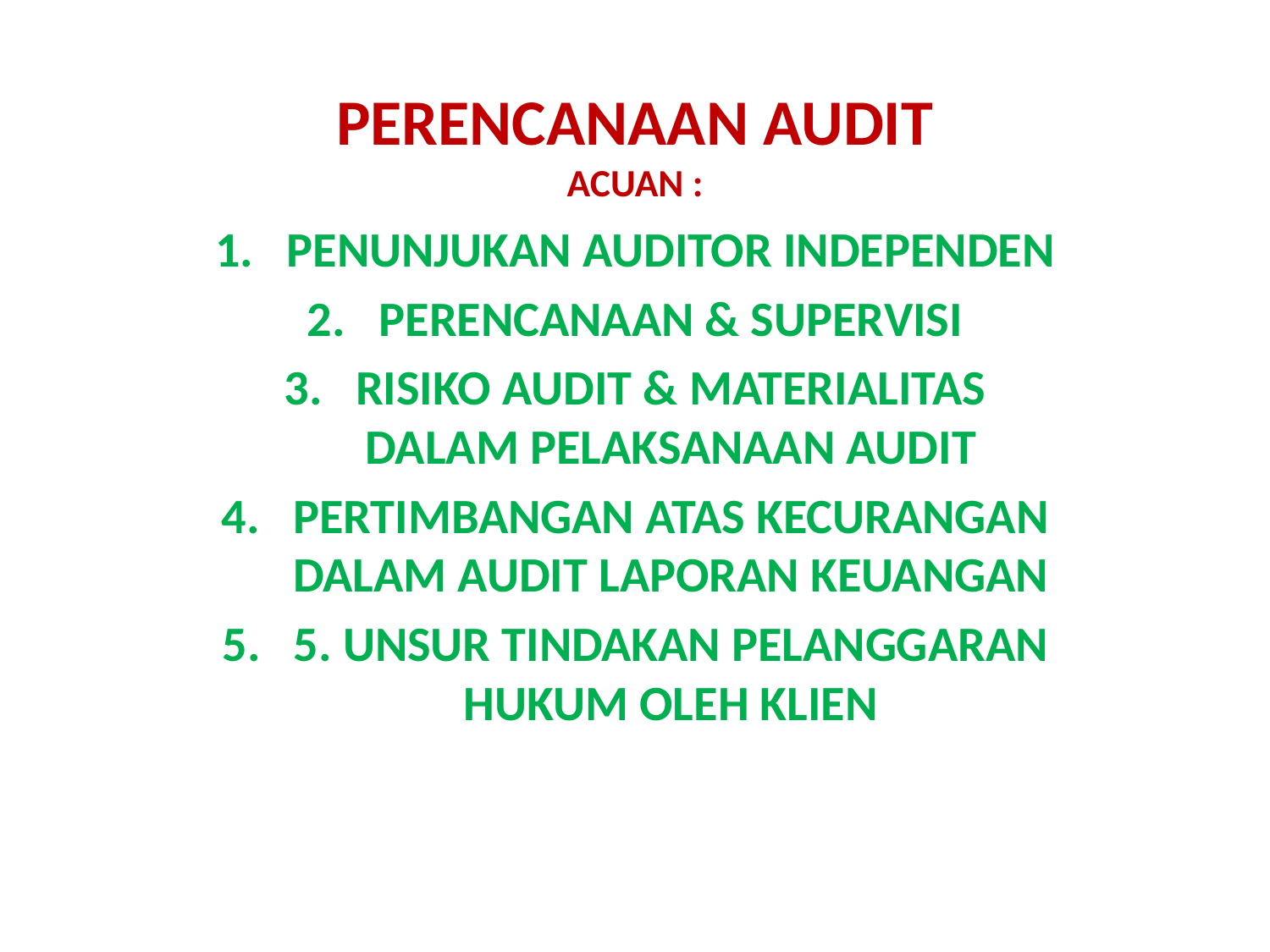

# PERENCANAAN AUDIT ACUAN :
PENUNJUKAN AUDITOR INDEPENDEN
PERENCANAAN & SUPERVISI
RISIKO AUDIT & MATERIALITAS DALAM PELAKSANAAN AUDIT
PERTIMBANGAN ATAS KECURANGAN DALAM AUDIT LAPORAN KEUANGAN
5. UNSUR TINDAKAN PELANGGARAN HUKUM OLEH KLIEN